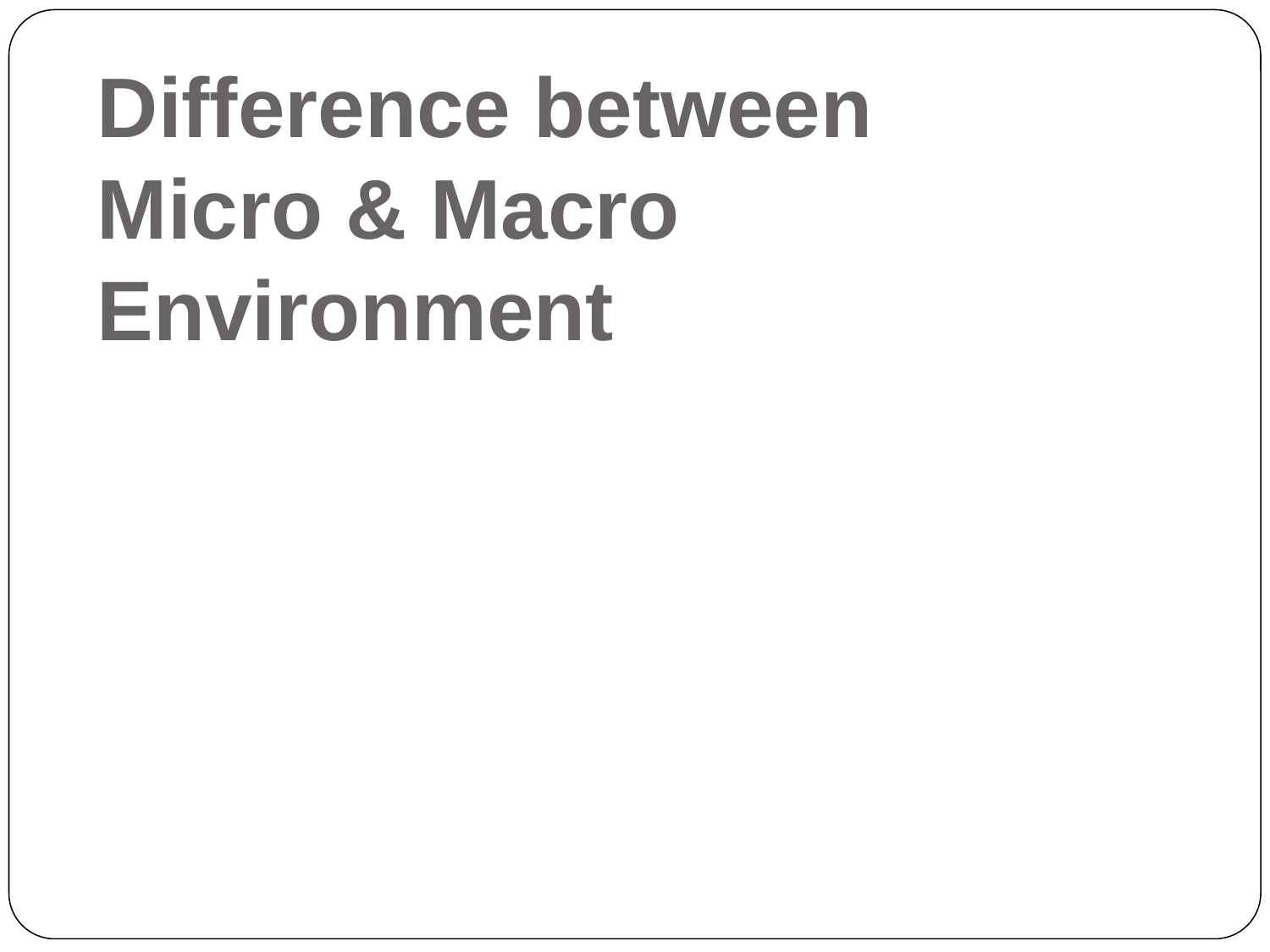

# Difference between Micro & Macro Environment